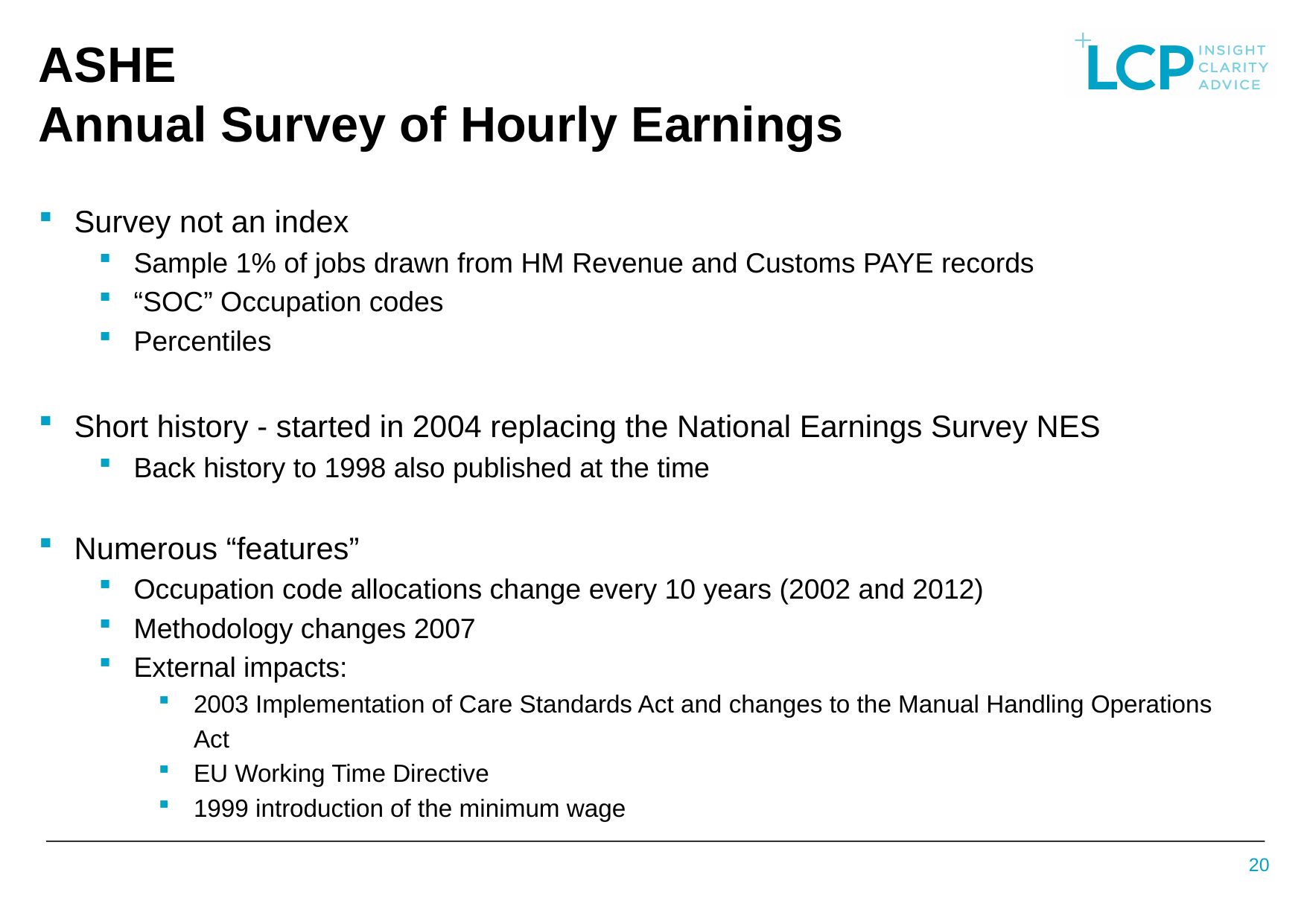

# ASHE Annual Survey of Hourly Earnings
Survey not an index
Sample 1% of jobs drawn from HM Revenue and Customs PAYE records
“SOC” Occupation codes
Percentiles

Short history - started in 2004 replacing the National Earnings Survey NES
Back history to 1998 also published at the time

Numerous “features”
Occupation code allocations change every 10 years (2002 and 2012)
Methodology changes 2007
External impacts:
2003 Implementation of Care Standards Act and changes to the Manual Handling Operations Act
EU Working Time Directive
1999 introduction of the minimum wage

20